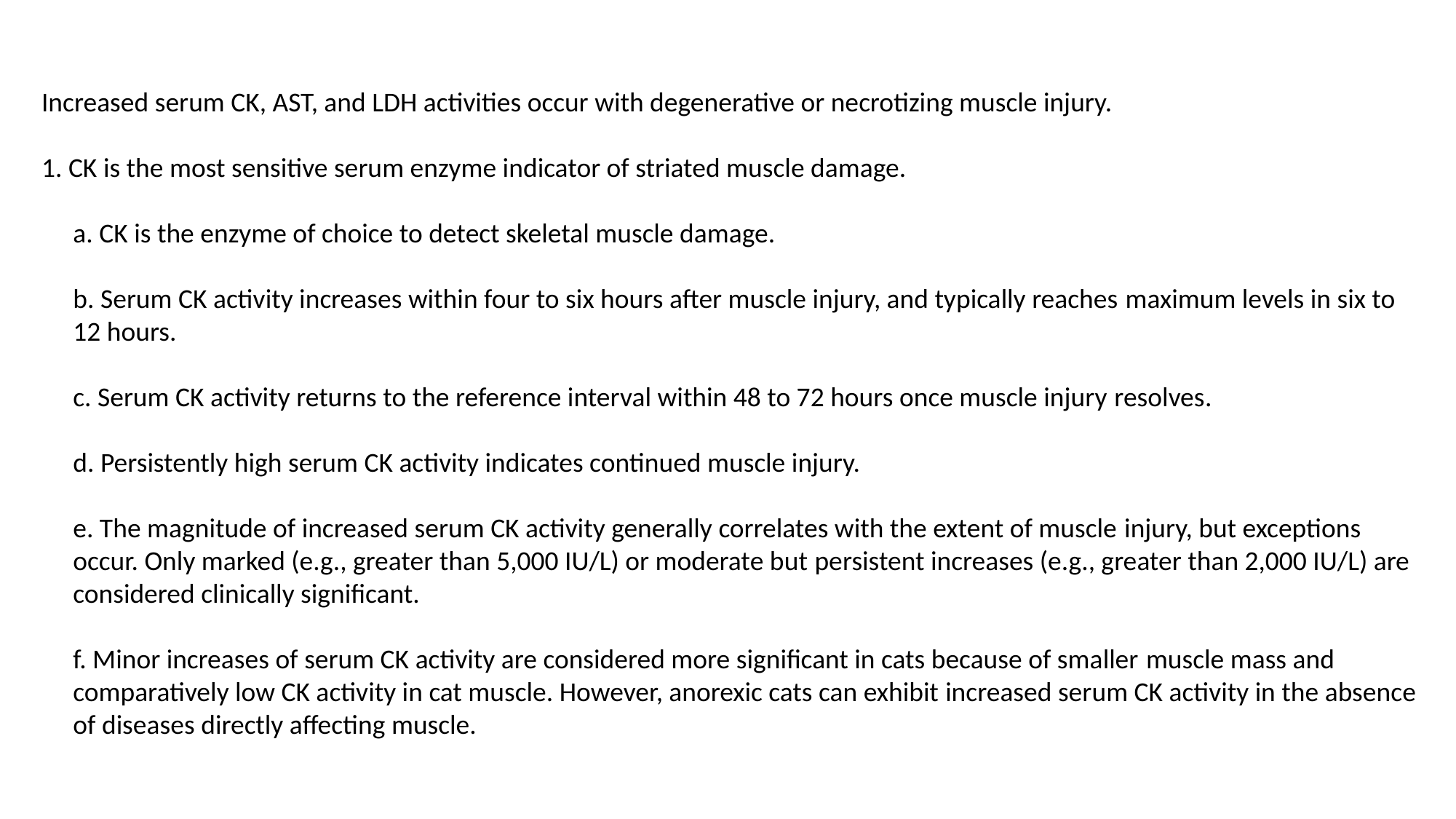

Increased serum CK, AST, and LDH activities occur with degenerative or necrotizing muscle injury.

1. CK is the most sensitive serum enzyme indicator of striated muscle damage.

a. CK is the enzyme of choice to detect skeletal muscle damage.
b. Serum CK activity increases within four to six hours after muscle injury, and typically reaches maximum levels in six to 12 hours.

c. Serum CK activity returns to the reference interval within 48 to 72 hours once muscle injury resolves.

d. Persistently high serum CK activity indicates continued muscle injury.

e. The magnitude of increased serum CK activity generally correlates with the extent of muscle injury, but exceptions occur. Only marked (e.g., greater than 5,000 IU/L) or moderate but persistent increases (e.g., greater than 2,000 IU/L) are considered clinically significant.

f. Minor increases of serum CK activity are considered more significant in cats because of smaller muscle mass and comparatively low CK activity in cat muscle. However, anorexic cats can exhibit increased serum CK activity in the absence of diseases directly affecting muscle.